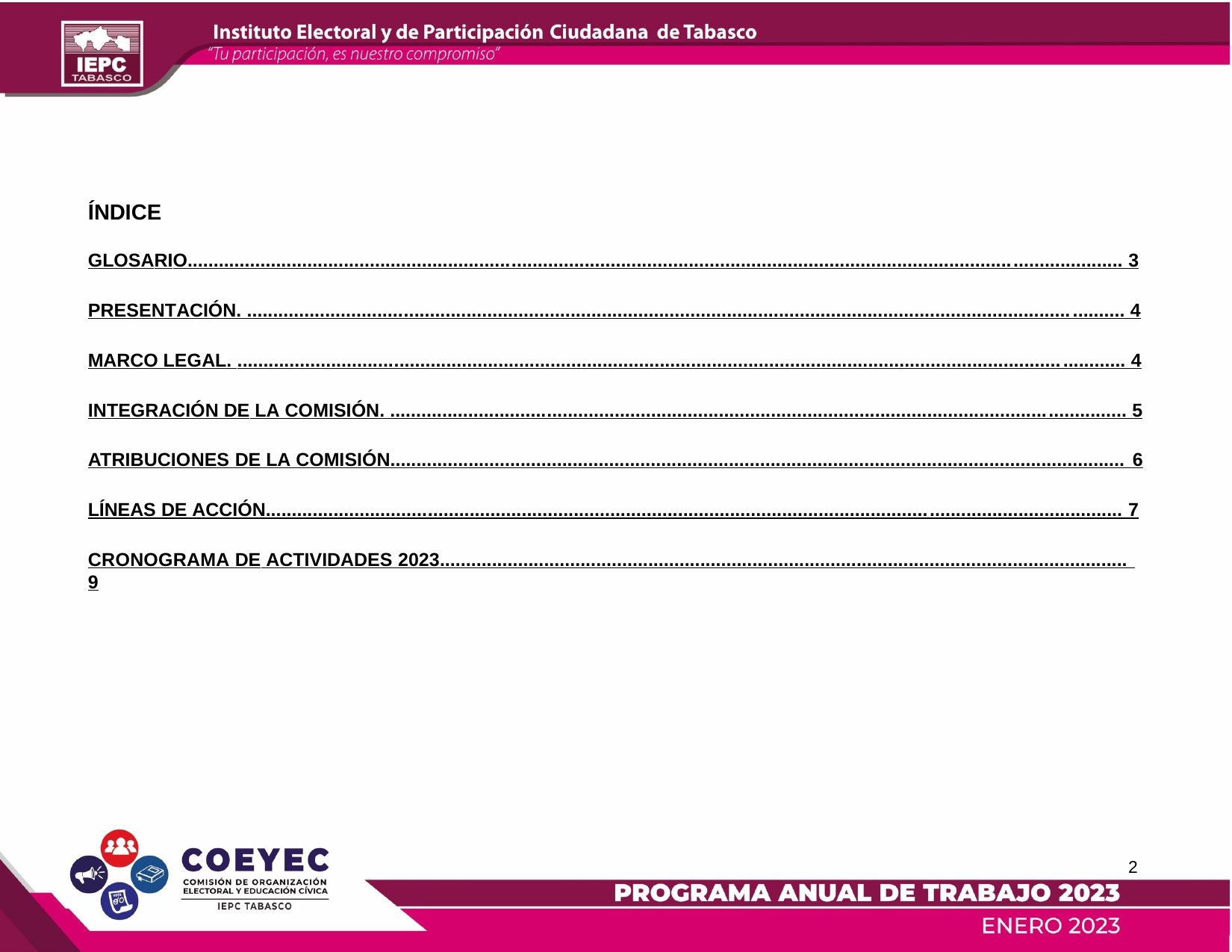

ÍNDICE

GLOSARIO................................................................................................................................................................................... 3

PRESENTACIÓN. ........................................................................................................................................................................ 4

MARCO LEGAL. .......................................................................................................................................................................... 4

INTEGRACIÓN DE LA COMISIÓN. ............................................................................................................................................. 5

ATRIBUCIONES DE LA COMISIÓN............................................................................................................................................. 6

LÍNEAS DE ACCIÓN.................................................................................................................................................................... 7

CRONOGRAMA DE ACTIVIDADES 2023.................................................................................................................................... 9
2